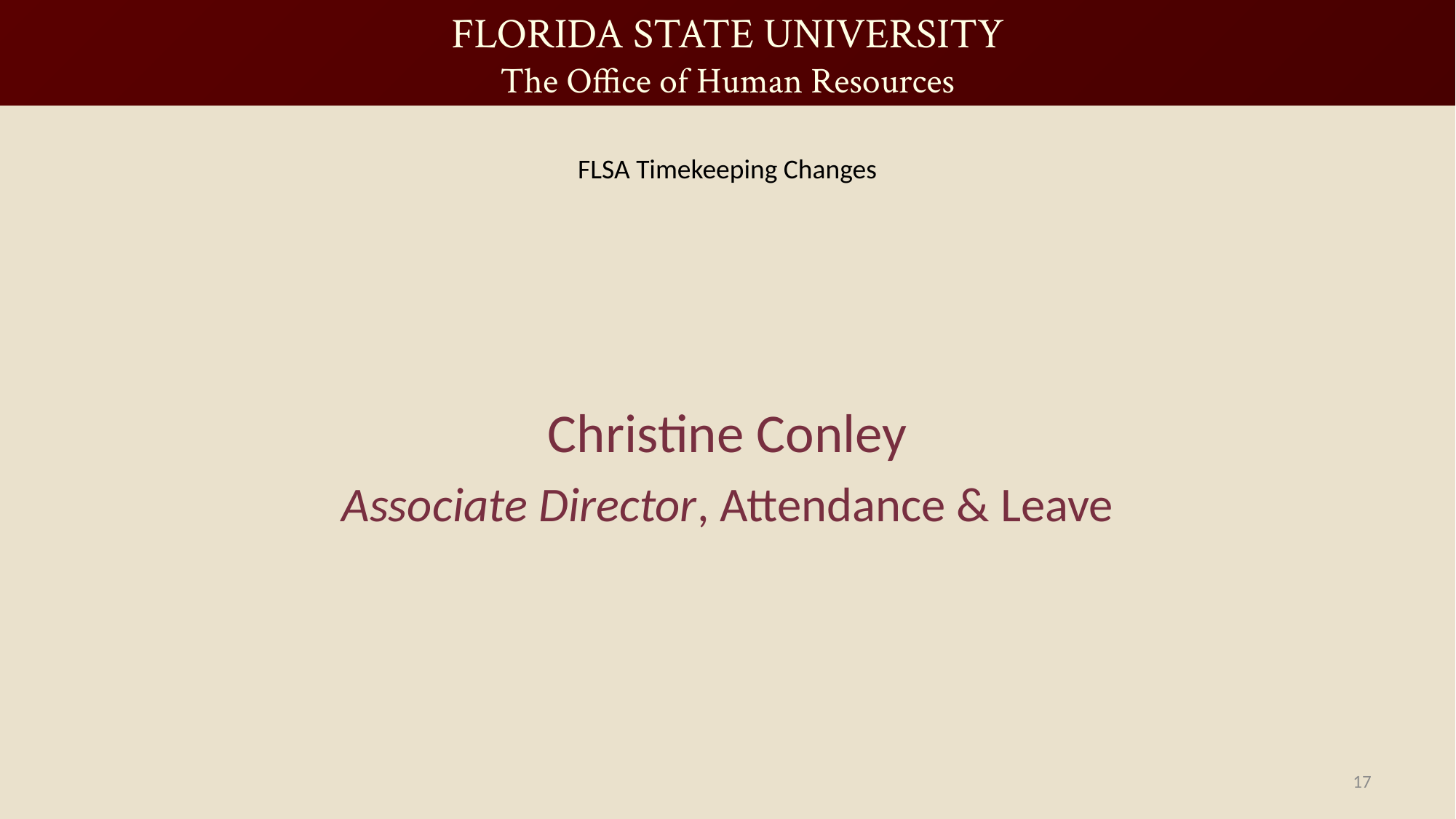

FLSA Timekeeping Changes
Christine Conley
Associate Director, Attendance & Leave
17